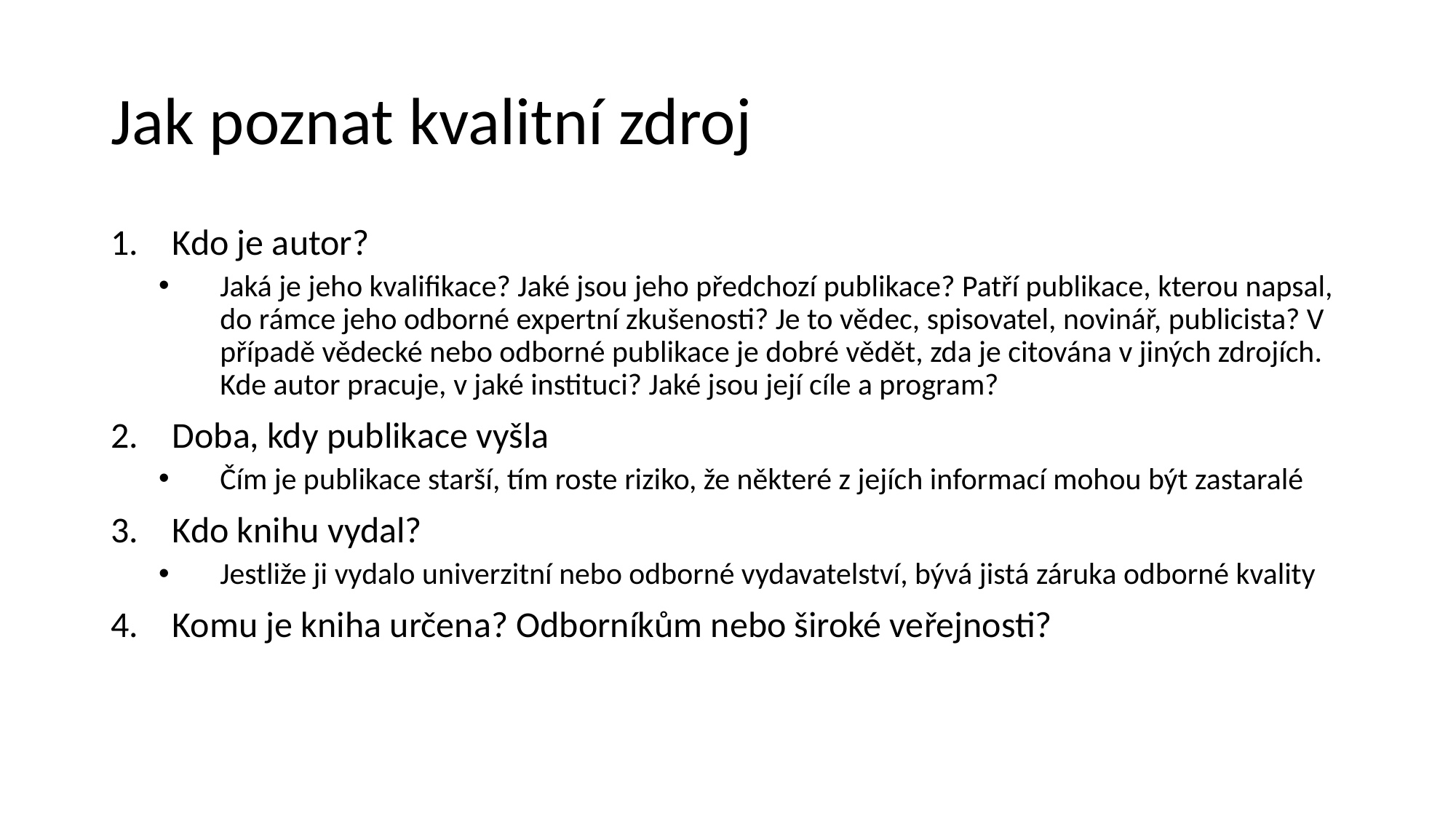

# Jak poznat kvalitní zdroj
Kdo je autor?
Jaká je jeho kvalifikace? Jaké jsou jeho předchozí publikace? Patří publikace, kterou napsal, do rámce jeho odborné expertní zkušenosti? Je to vědec, spisovatel, novinář, publicista? V případě vědecké nebo odborné publikace je dobré vědět, zda je citována v jiných zdrojích. Kde autor pracuje, v jaké instituci? Jaké jsou její cíle a program?
Doba, kdy publikace vyšla
Čím je publikace starší, tím roste riziko, že některé z jejích informací mohou být zastaralé
Kdo knihu vydal?
Jestliže ji vydalo univerzitní nebo odborné vydavatelství, bývá jistá záruka odborné kvality
Komu je kniha určena? Odborníkům nebo široké veřejnosti?